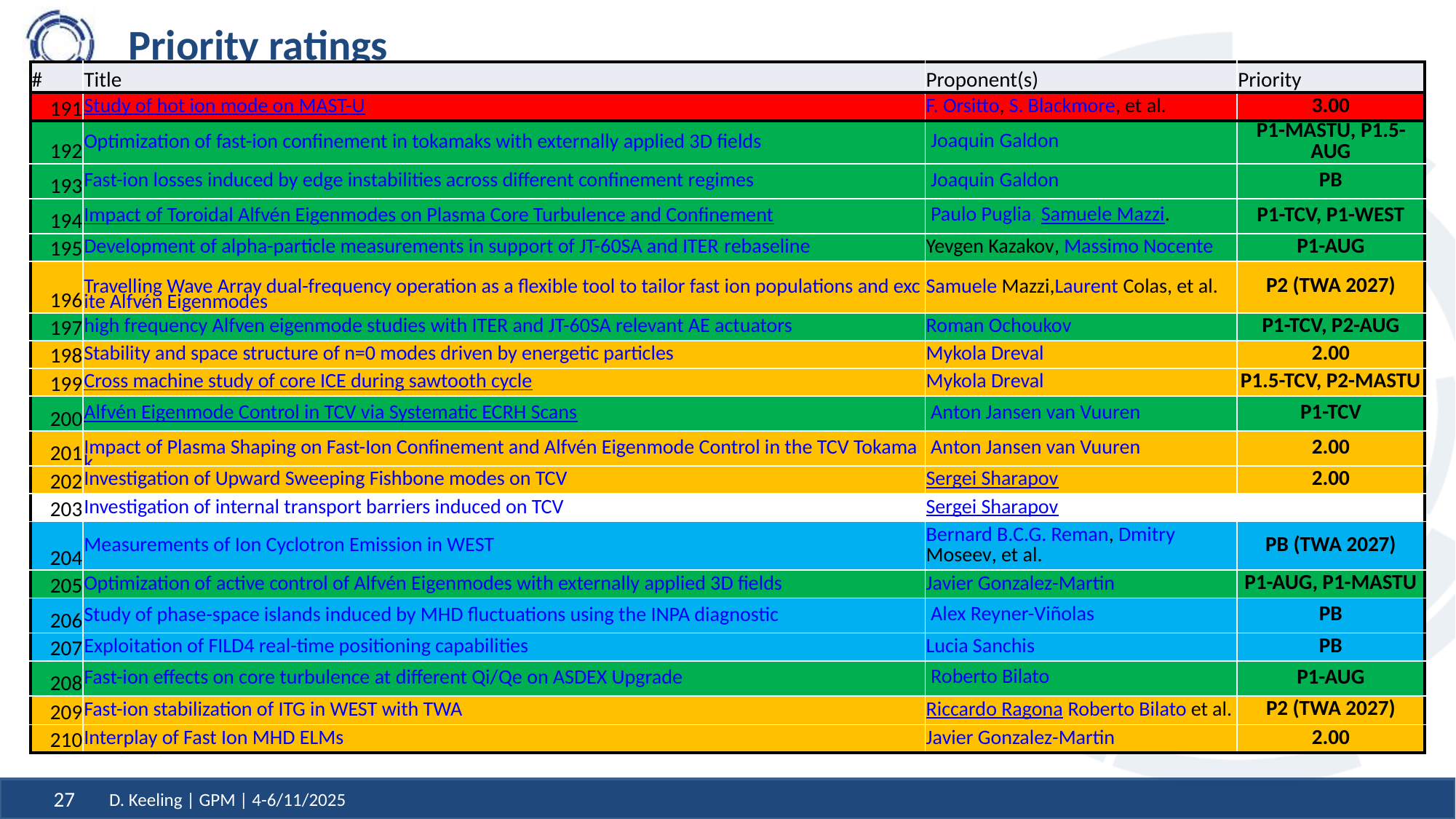

# Priority ratings
| # | Title | Proponent(s) | Priority |
| --- | --- | --- | --- |
| 191 | Study of hot ion mode on MAST-U | F. Orsitto, S. Blackmore, et al. | 3.00 |
| 192 | Optimization of fast-ion confinement in tokamaks with externally applied 3D fields | Joaquin Galdon | P1-MASTU, P1.5-AUG |
| 193 | Fast-ion losses induced by edge instabilities across different confinement regimes | Joaquin Galdon | PB |
| 194 | Impact of Toroidal Alfvén Eigenmodes on Plasma Core Turbulence and Confinement | Paulo Puglia, Samuele Mazzi. | P1-TCV, P1-WEST |
| 195 | Development of alpha-particle measurements in support of JT-60SA and ITER rebaseline | Yevgen Kazakov, Massimo Nocente | P1-AUG |
| 196 | Travelling Wave Array dual-frequency operation as a flexible tool to tailor fast ion populations and excite Alfvén Eigenmodes | Samuele Mazzi,Laurent Colas, et al. | P2 (TWA 2027) |
| 197 | high frequency Alfven eigenmode studies with ITER and JT-60SA relevant AE actuators | Roman Ochoukov | P1-TCV, P2-AUG |
| 198 | Stability and space structure of n=0 modes driven by energetic particles | Mykola Dreval | 2.00 |
| 199 | Cross machine study of core ICE during sawtooth cycle | Mykola Dreval | P1.5-TCV, P2-MASTU |
| 200 | Alfvén Eigenmode Control in TCV via Systematic ECRH Scans | Anton Jansen van Vuuren | P1-TCV |
| 201 | Impact of Plasma Shaping on Fast-Ion Confinement and Alfvén Eigenmode Control in the TCV Tokamak | Anton Jansen van Vuuren | 2.00 |
| 202 | Investigation of Upward Sweeping Fishbone modes on TCV | Sergei Sharapov | 2.00 |
| 203 | Investigation of internal transport barriers induced on TCV | Sergei Sharapov |  |
| 204 | Measurements of Ion Cyclotron Emission in WEST | Bernard B.C.G. Reman, Dmitry Moseev, et al. | PB (TWA 2027) |
| 205 | Optimization of active control of Alfvén Eigenmodes with externally applied 3D fields | Javier Gonzalez-Martin | P1-AUG, P1-MASTU |
| 206 | Study of phase-space islands induced by MHD fluctuations using the INPA diagnostic | Alex Reyner-Viñolas | PB |
| 207 | Exploitation of FILD4 real-time positioning capabilities | Lucia Sanchis | PB |
| 208 | Fast-ion effects on core turbulence at different Qi/Qe on ASDEX Upgrade | Roberto Bilato | P1-AUG |
| 209 | Fast-ion stabilization of ITG in WEST with TWA | Riccardo Ragona Roberto Bilato et al. | P2 (TWA 2027) |
| 210 | Interplay of Fast Ion MHD ELMs | Javier Gonzalez-Martin | 2.00 |
D. Keeling | GPM | 4-6/11/2025
27